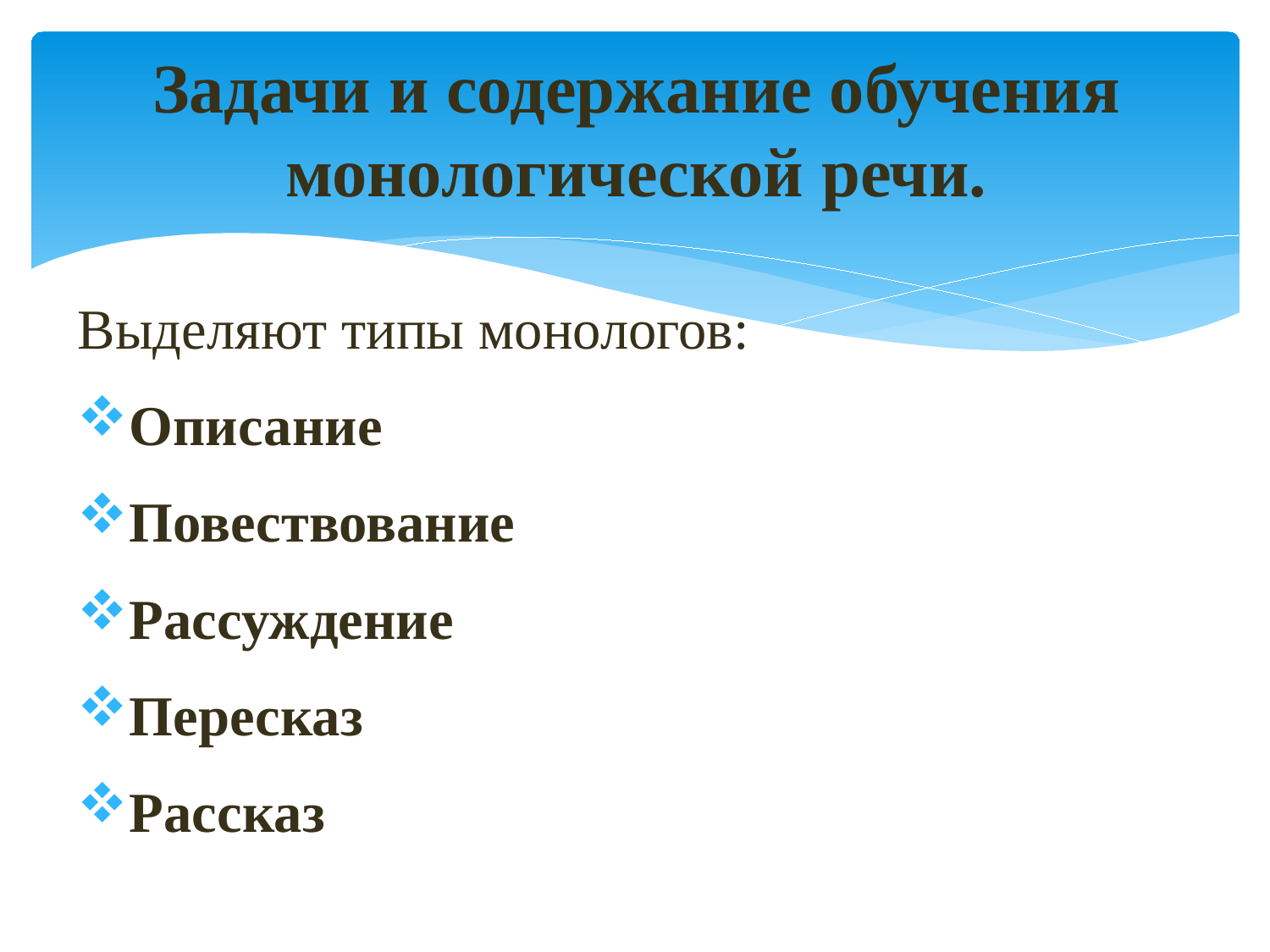

# Задачи и содержание обучения монологической речи.
Выделяют типы монологов:
Описание
Повествование
Рассуждение
Пересказ
Рассказ